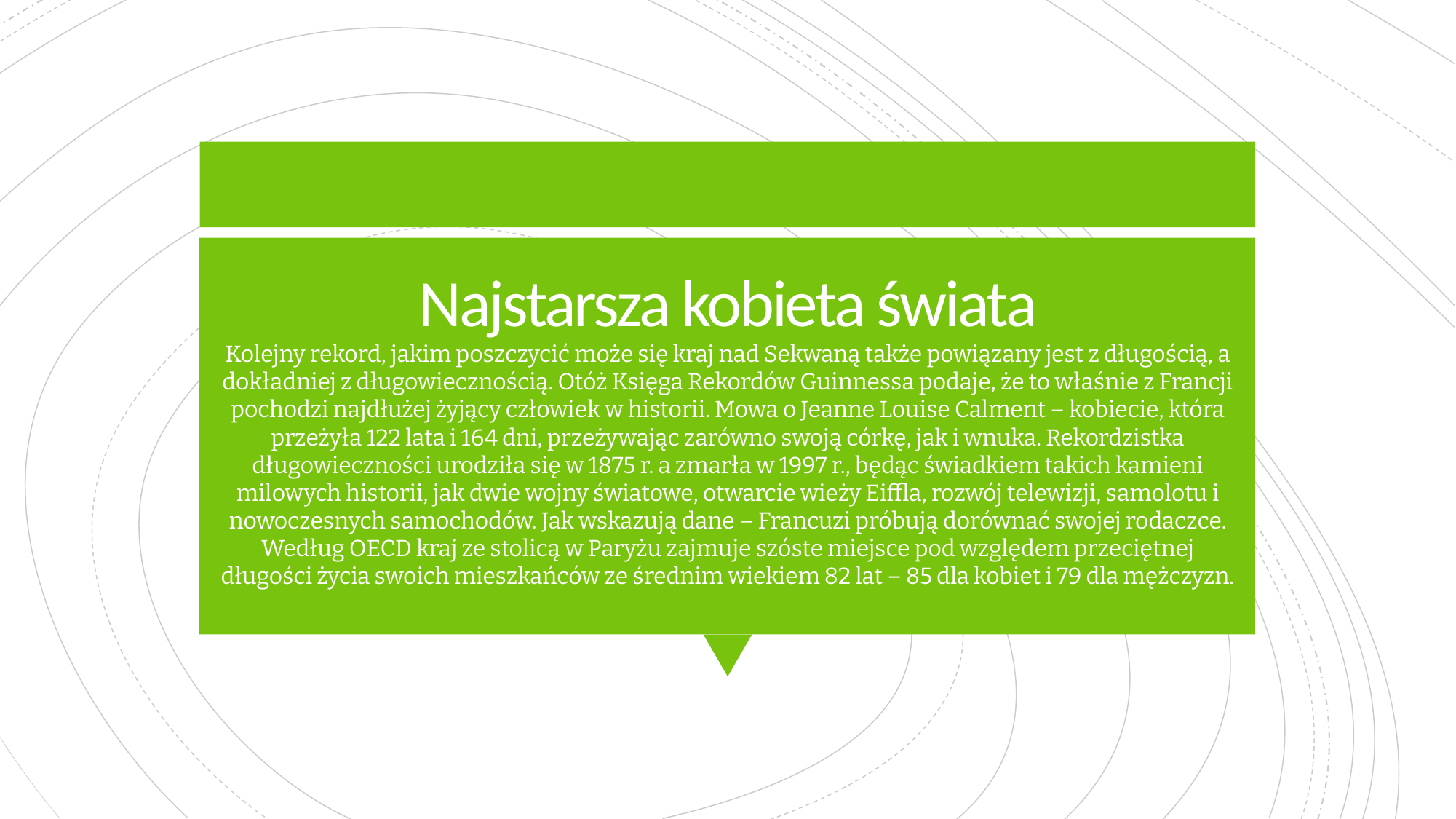

# Najstarsza kobieta świata
Kolejny rekord, jakim poszczycić może się kraj nad Sekwaną także powiązany jest z długością, a dokładniej z długowiecznością. Otóż Księga Rekordów Guinnessa podaje, że to właśnie z Francji pochodzi najdłużej żyjący człowiek w historii. Mowa o Jeanne Louise Calment – kobiecie, która przeżyła 122 lata i 164 dni, przeżywając zarówno swoją córkę, jak i wnuka. Rekordzistka długowieczności urodziła się w 1875 r. a zmarła w 1997 r., będąc świadkiem takich kamieni milowych historii, jak dwie wojny światowe, otwarcie wieży Eiffla, rozwój telewizji, samolotu i nowoczesnych samochodów. Jak wskazują dane – Francuzi próbują dorównać swojej rodaczce. Według OECD kraj ze stolicą w Paryżu zajmuje szóste miejsce pod względem przeciętnej długości życia swoich mieszkańców ze średnim wiekiem 82 lat – 85 dla kobiet i 79 dla mężczyzn.